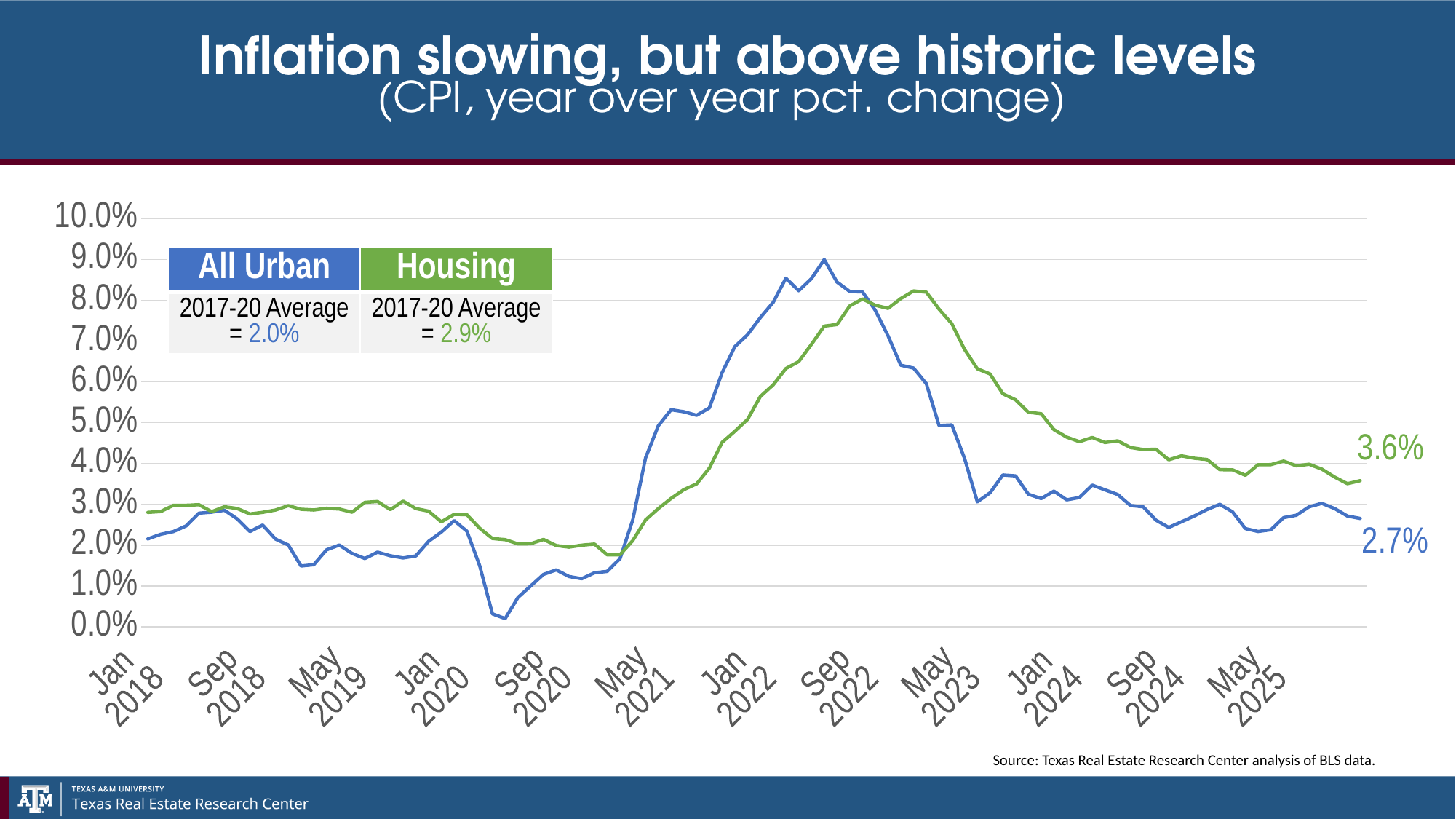

# Inflation slowing, but above historic levels (CPI, year over year pct. change)

### Chart

| Category |  |  |
|---|---|---|
| Jan
2018 | 0.02151318868063945 | 0.02801776244741383 |
| Feb
2018 | 0.02263468931091861 | 0.028214640263336754 |
| Mar
2018 | 0.023309497646499366 | 0.029747328360725467 |
| Apr
2018 | 0.024709963021052994 | 0.02975180144115308 |
| May
2018 | 0.02781921607842497 | 0.029895211015622536 |
| Jun
2018 | 0.028075506935940187 | 0.028178836581876476 |
| Jul
2018 | 0.02854124785561929 | 0.029393734325862786 |
| Aug
2018 | 0.026429238568742575 | 0.02897423895019946 |
| Sep
2018 | 0.02332055105808828 | 0.027628333788593196 |
| Oct
2018 | 0.02492032470218053 | 0.028026941237780933 |
| Nov
2018 | 0.02147328577667773 | 0.028589665797208674 |
| Dec
2018 | 0.020023809043401064 | 0.029653343808308197 |
| Jan
2019 | 0.014875893578291333 | 0.02878287217237574 |
| Feb
2019 | 0.015188615351321877 | 0.028601359512482993 |
| Mar
2019 | 0.018831863513063984 | 0.029016638857267685 |
| Apr
2019 | 0.020005834702090608 | 0.028833893139267097 |
| May
2019 | 0.017959105553606136 | 0.028054161787401055 |
| Jun
2019 | 0.01671194894390049 | 0.030472395776809602 |
| Jul
2019 | 0.01826331335037068 | 0.030677432577708608 |
| Aug
2019 | 0.017376412106666406 | 0.02869038898955245 |
| Sep
2019 | 0.016844977040391562 | 0.030787959103481866 |
| Oct
2019 | 0.017339736996186295 | 0.028952613569593444 |
| Nov
2019 | 0.020922903948629168 | 0.02830831935155187 |
| Dec
2019 | 0.023195274699624457 | 0.025697761364850136 |
| Jan
2020 | 0.02599767976845202 | 0.027543244684904433 |
| Feb
2020 | 0.023413166797595197 | 0.02744124889794186 |
| Mar
2020 | 0.014940399642909163 | 0.02413326715943498 |
| Apr
2020 | 0.003130472940411133 | 0.021602197627801356 |
| May
2020 | 0.001982013035848551 | 0.021333011477431718 |
| Jun
2020 | 0.007166562831830481 | 0.020288415968946705 |
| Jul
2020 | 0.009968647625897997 | 0.020316890971646462 |
| Aug
2020 | 0.012810698495523853 | 0.021387989446543187 |
| Sep
2020 | 0.013910228912373812 | 0.01988608758698507 |
| Oct
2020 | 0.012303863428671624 | 0.019497629977979214 |
| Nov
2020 | 0.011757452138405844 | 0.019974370818494513 |
| Dec
2020 | 0.013204191315779434 | 0.02024473703786356 |
| Jan
2021 | 0.013553199782346148 | 0.017598048122096088 |
| Feb
2021 | 0.01667502410800381 | 0.017646514896528798 |
| Mar
2021 | 0.02623645747764214 | 0.021111937289370664 |
| Apr
2021 | 0.04137373453318349 | 0.026168231212504445 |
| May
2021 | 0.049264665639830785 | 0.028952859279502086 |
| Jun
2021 | 0.05317418943207719 | 0.031431099314310984 |
| Jul
2021 | 0.05269167647240969 | 0.033588044509491155 |
| Aug
2021 | 0.05181323173271246 | 0.034985818543401326 |
| Sep
2021 | 0.05363523425270289 | 0.03884644277102911 |
| Oct
2021 | 0.06226591220771449 | 0.045179642253088126 |
| Nov
2021 | 0.06865559520296194 | 0.04790618174912176 |
| Dec
2021 | 0.07159457345112474 | 0.05085252439820209 |
| Jan
2022 | 0.07578082463000535 | 0.05644323792519179 |
| Feb
2022 | 0.07949220898953979 | 0.05926523610141876 |
| Mar
2022 | 0.08540780148538585 | 0.06329068065558552 |
| Apr
2022 | 0.08235161744022501 | 0.06497597687436274 |
| May
2022 | 0.08530051713089226 | 0.06921848362494387 |
| Jun
2022 | 0.08999298141923107 | 0.07368131357537555 |
| Jul
2022 | 0.08447778206754553 | 0.07407249284890915 |
| Aug
2022 | 0.08216255059541266 | 0.07861412253522126 |
| Sep
2022 | 0.08205751582451759 | 0.08033623049355199 |
| Oct
2022 | 0.07757261470809462 | 0.07879647629555686 |
| Nov
2022 | 0.0713138036897829 | 0.07802093244529029 |
| Dec
2022 | 0.06410831677385809 | 0.08041574733219536 |
| Jan
2023 | 0.06340296309929161 | 0.08229024747779601 |
| Feb
2023 | 0.05957648712766894 | 0.08200945642700774 |
| Mar
2023 | 0.04931348641757127 | 0.0778267654294067 |
| Apr
2023 | 0.049469474880623254 | 0.0742753868439221 |
| May
2023 | 0.04125314539356473 | 0.06796660747672956 |
| Jun
2023 | 0.030592533347792994 | 0.0632188308294579 |
| Jul
2023 | 0.0328032820234625 | 0.061951797970161815 |
| Aug
2023 | 0.037186358677607556 | 0.05709139553457865 |
| Sep
2023 | 0.03695082332223443 | 0.05559782023110249 |
| Oct
2023 | 0.03246537507676717 | 0.05256971794630383 |
| Nov
2023 | 0.03139855644977696 | 0.05220669298339198 |
| Dec
2023 | 0.03322200208829762 | 0.04830589021038301 |
| Jan
2024 | 0.031079425939238847 | 0.04646204542629784 |
| Feb
2024 | 0.0316642120765831 | 0.045353789365865094 |
| Mar
2024 | 0.034690014354717524 | 0.046383637858000926 |
| Apr
2024 | 0.033540471111874304 | 0.04515238773337038 |
| May
2024 | 0.03238866396761142 | 0.045558981515531505 |
| Jun
2024 | 0.029700853998204435 | 0.043920949804628906 |
| Jul
2024 | 0.029384633061405374 | 0.043424963895707824 |
| Aug
2024 | 0.026109140322338353 | 0.043489346089627734 |
| Sep
2024 | 0.02432541464144644 | 0.04090640552553526 |
| Oct
2024 | 0.025714034967967203 | 0.04188079535569522 |
| Nov
2024 | 0.027141684004842848 | 0.0412865601292951 |
| Dec
2024 | 0.02872366268806581 | 0.040973915387348514 |
| Jan
2025 | 0.029994125128311122 | 0.038472783086958895 |
| Feb
2025 | 0.028142703731568686 | 0.038450454276570234 |
| Mar
2025 | 0.024055852640280317 | 0.03709521982520325 |
| Apr
2025 | 0.023337465177498906 | 0.03970808992421904 |
| May
2025 | 0.023759340869898393 | 0.03971994925658495 |
| Jun
2025 | 0.026726833178446263 | 0.04060044388458994 |
| Jul
2025 | 0.027318012794754543 | 0.03943549134434021 |
| Aug
2025 | 0.029392196249335534 | 0.03981156475152403 |
| Sep
2025 | 0.03022699626172387 | 0.03860645897469439 |
| Oct
2025 | 0.028949753457301775 | 0.03666667653563627 |
| Nov
2025 | 0.027119693852721838 | 0.03504635667789935 |
| Dec
2025 | 0.026533124687109222 | 0.035791945341073994 |
| All Urban | Housing |
| --- | --- |
| 2017-20 Average = 2.0% | 2017-20 Average = 2.9% |
Source: Texas Real Estate Research Center analysis of BLS data.